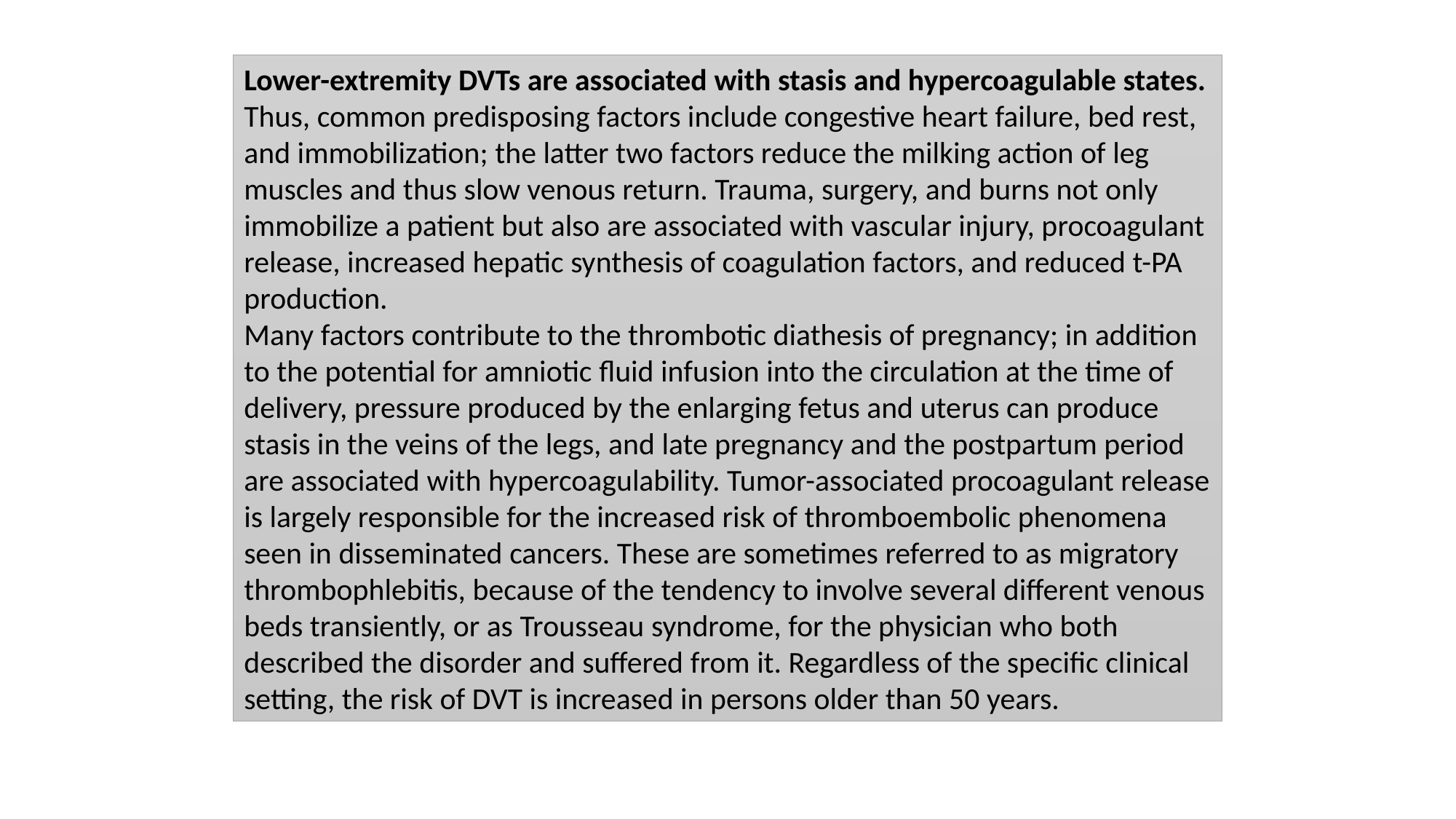

Lower-extremity DVTs are associated with stasis and hypercoagulable states. Thus, common predisposing factors include congestive heart failure, bed rest, and immobilization; the latter two factors reduce the milking action of leg muscles and thus slow venous return. Trauma, surgery, and burns not only immobilize a patient but also are associated with vascular injury, procoagulant release, increased hepatic synthesis of coagulation factors, and reduced t-PA production.
Many factors contribute to the thrombotic diathesis of pregnancy; in addition to the potential for amniotic fluid infusion into the circulation at the time of delivery, pressure produced by the enlarging fetus and uterus can produce stasis in the veins of the legs, and late pregnancy and the postpartum period are associated with hypercoagulability. Tumor-associated procoagulant release is largely responsible for the increased risk of thromboembolic phenomena seen in disseminated cancers. These are sometimes referred to as migratory thrombophlebitis, because of the tendency to involve several different venous beds transiently, or as Trousseau syndrome, for the physician who both described the disorder and suffered from it. Regardless of the specific clinical setting, the risk of DVT is increased in persons older than 50 years.